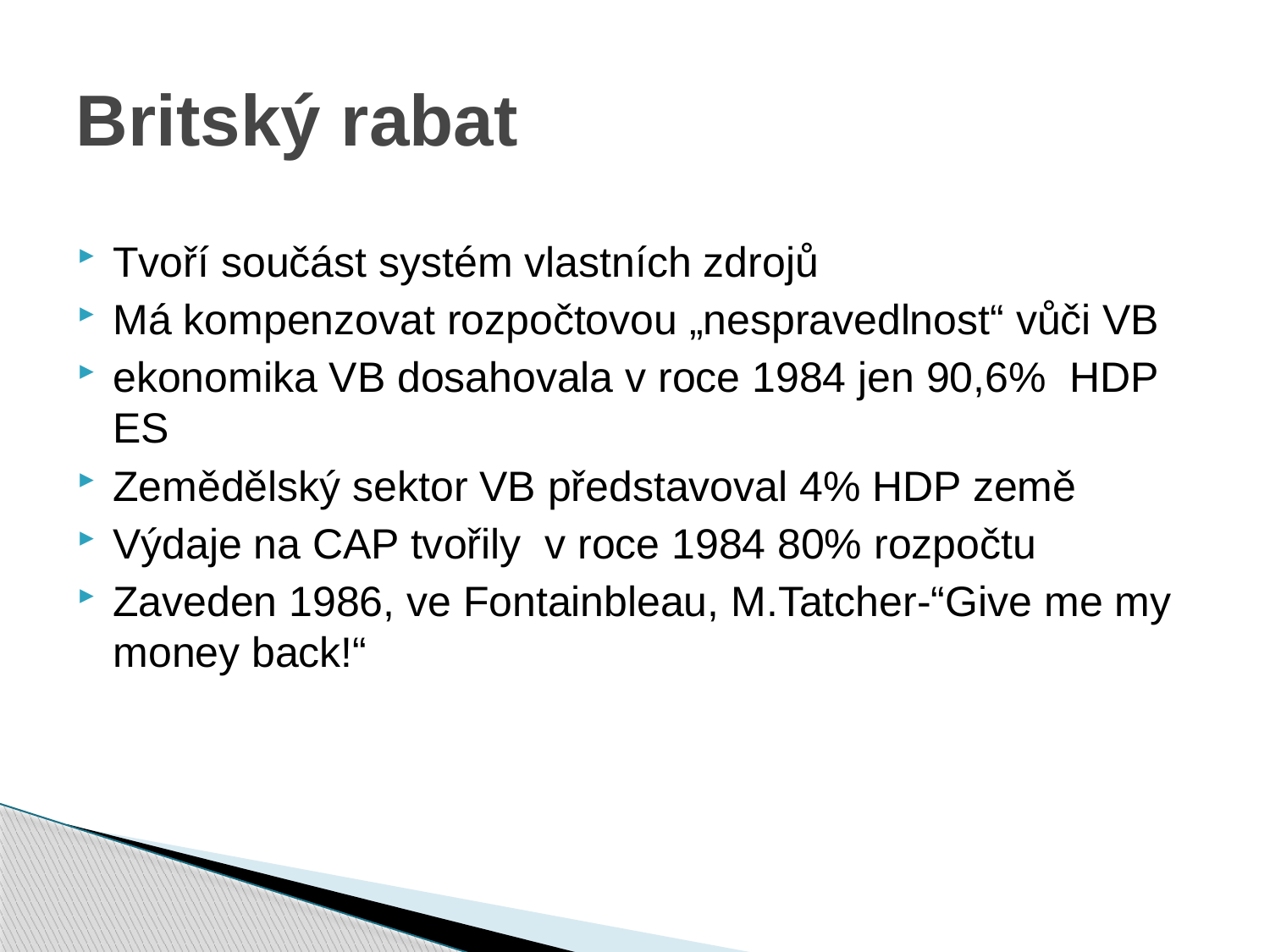

# Britský rabat
Tvoří součást systém vlastních zdrojů
Má kompenzovat rozpočtovou „nespravedlnost“ vůči VB
ekonomika VB dosahovala v roce 1984 jen 90,6%  HDP ES
Zemědělský sektor VB představoval 4% HDP země
Výdaje na CAP tvořily  v roce 1984 80% rozpočtu
Zaveden 1986, ve Fontainbleau, M.Tatcher-“Give me my money back!“